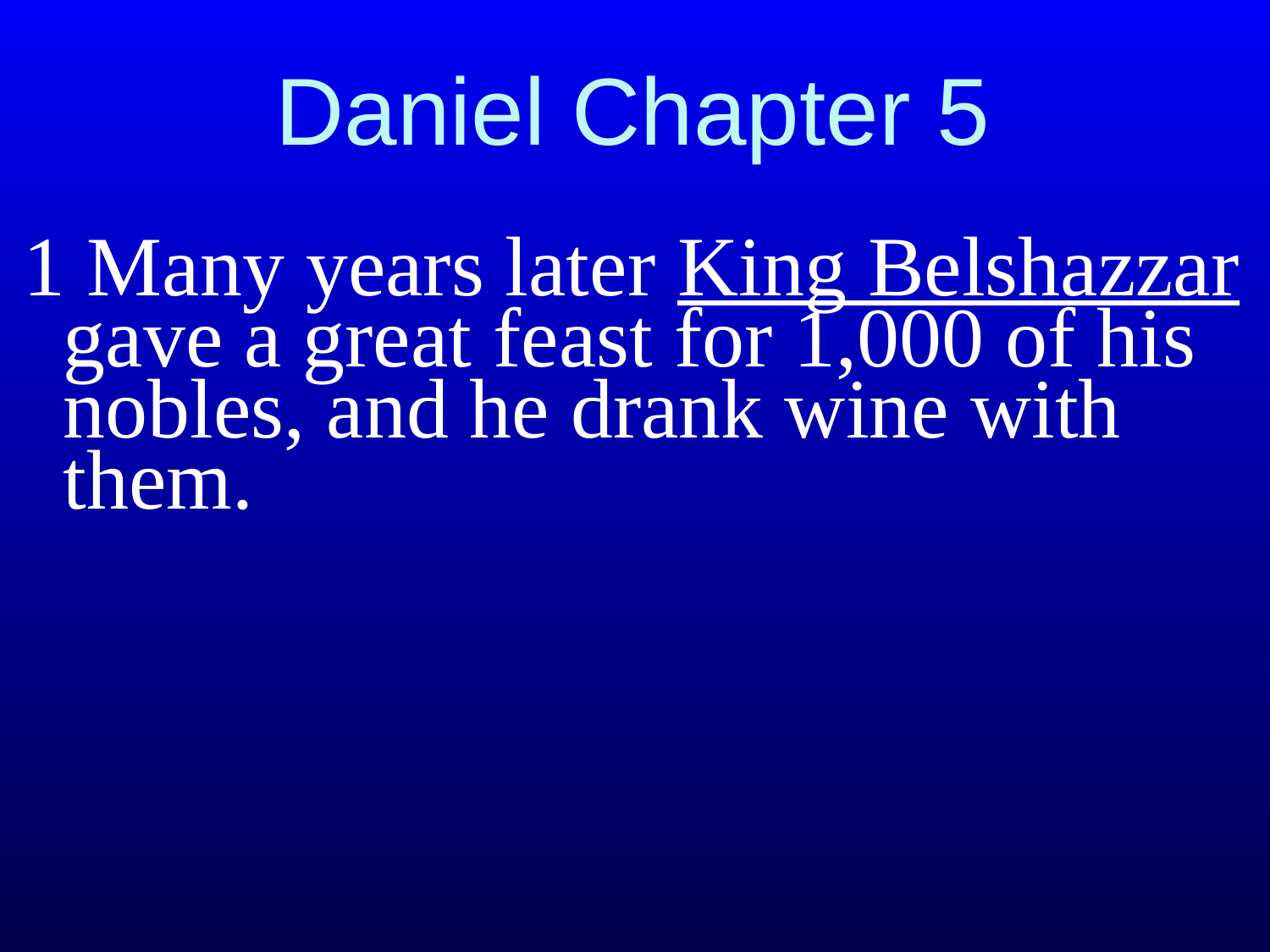

# Daniel Chapter 5
1 Many years later King Belshazzar gave a great feast for 1,000 of his nobles, and he drank wine with them.